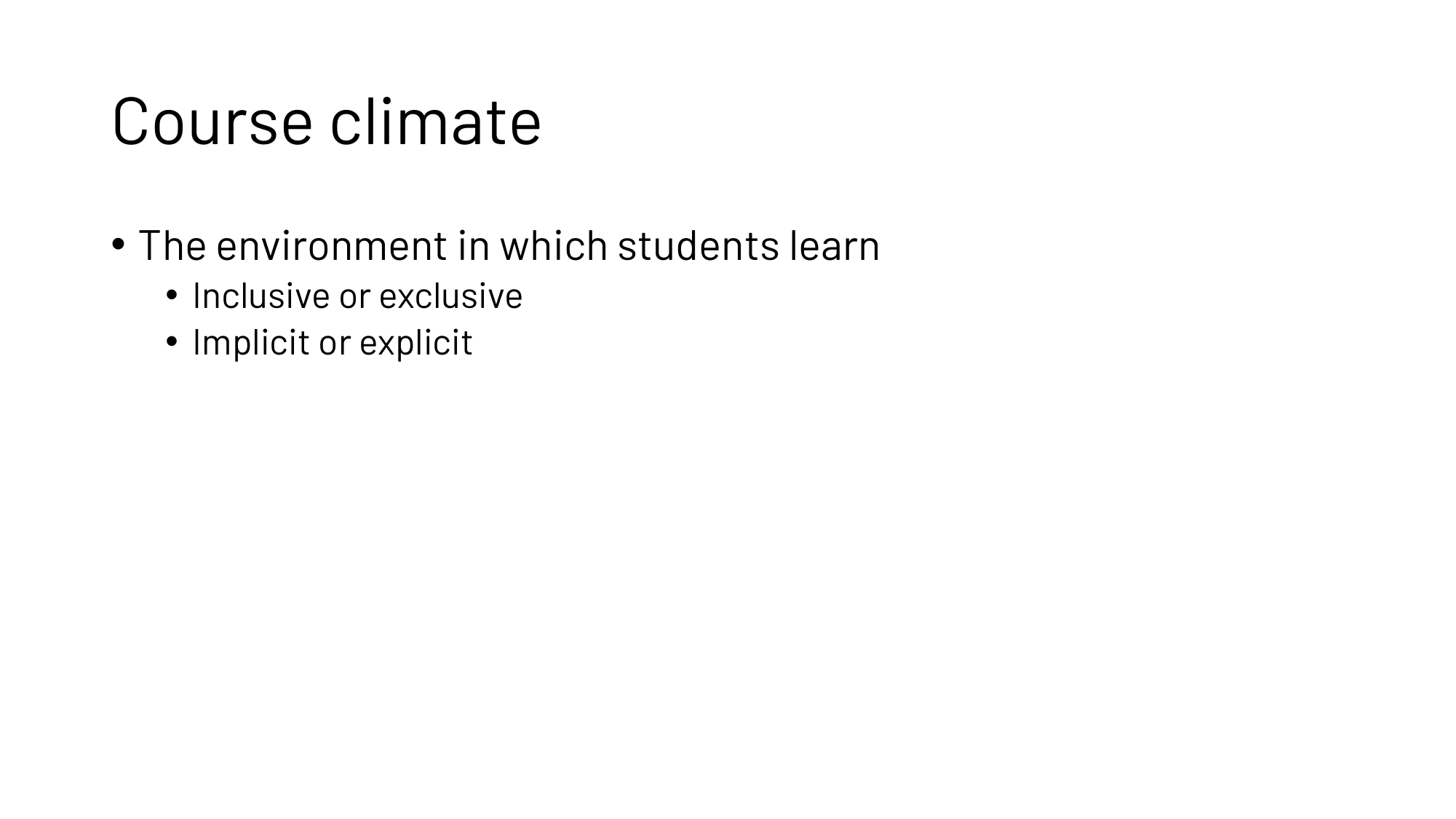

# Course climate
The environment in which students learn
Inclusive or exclusive
Implicit or explicit